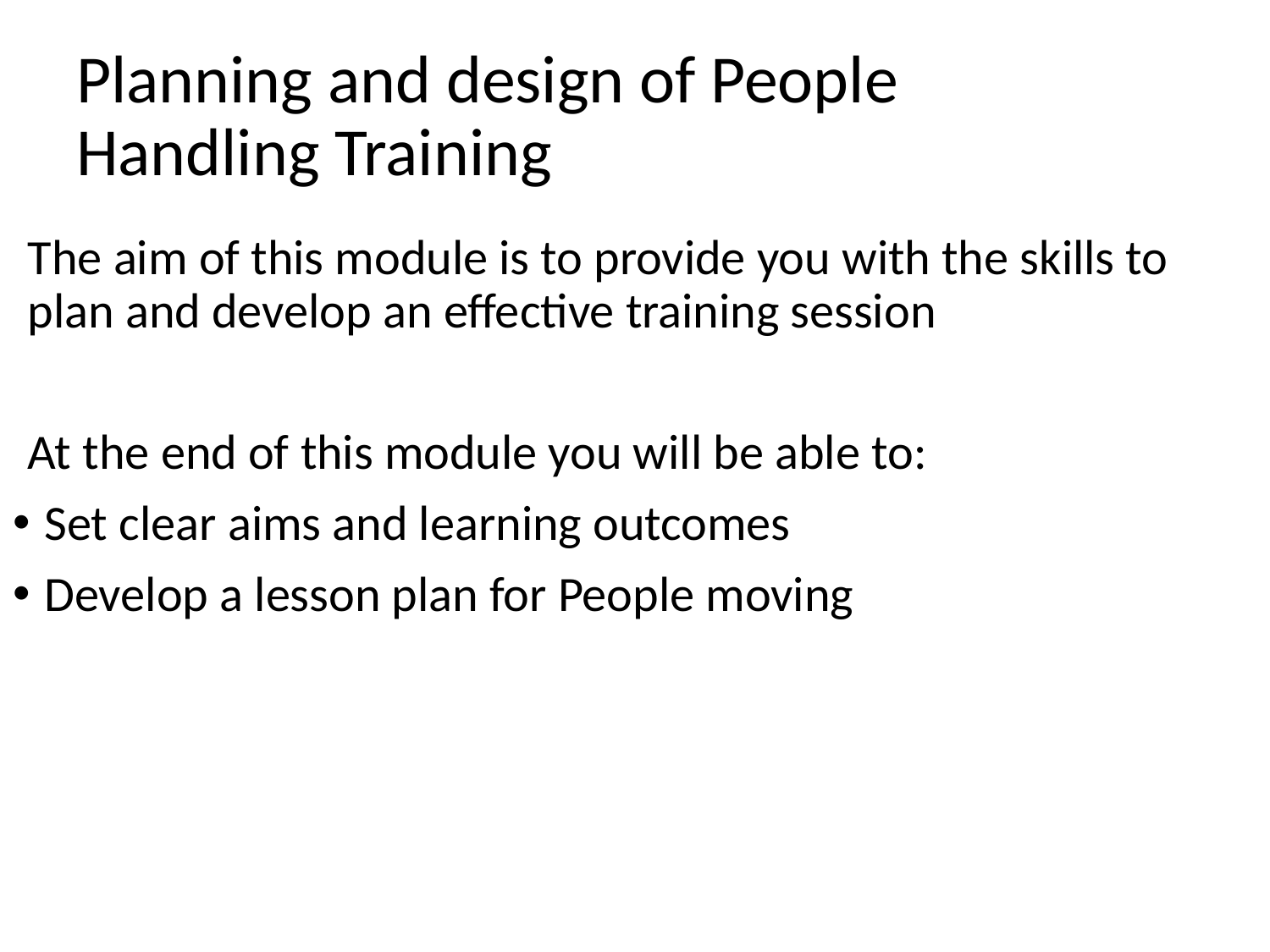

# Planning and design of People Handling Training
The aim of this module is to provide you with the skills to plan and develop an effective training session

At the end of this module you will be able to:
Set clear aims and learning outcomes
Develop a lesson plan for People moving